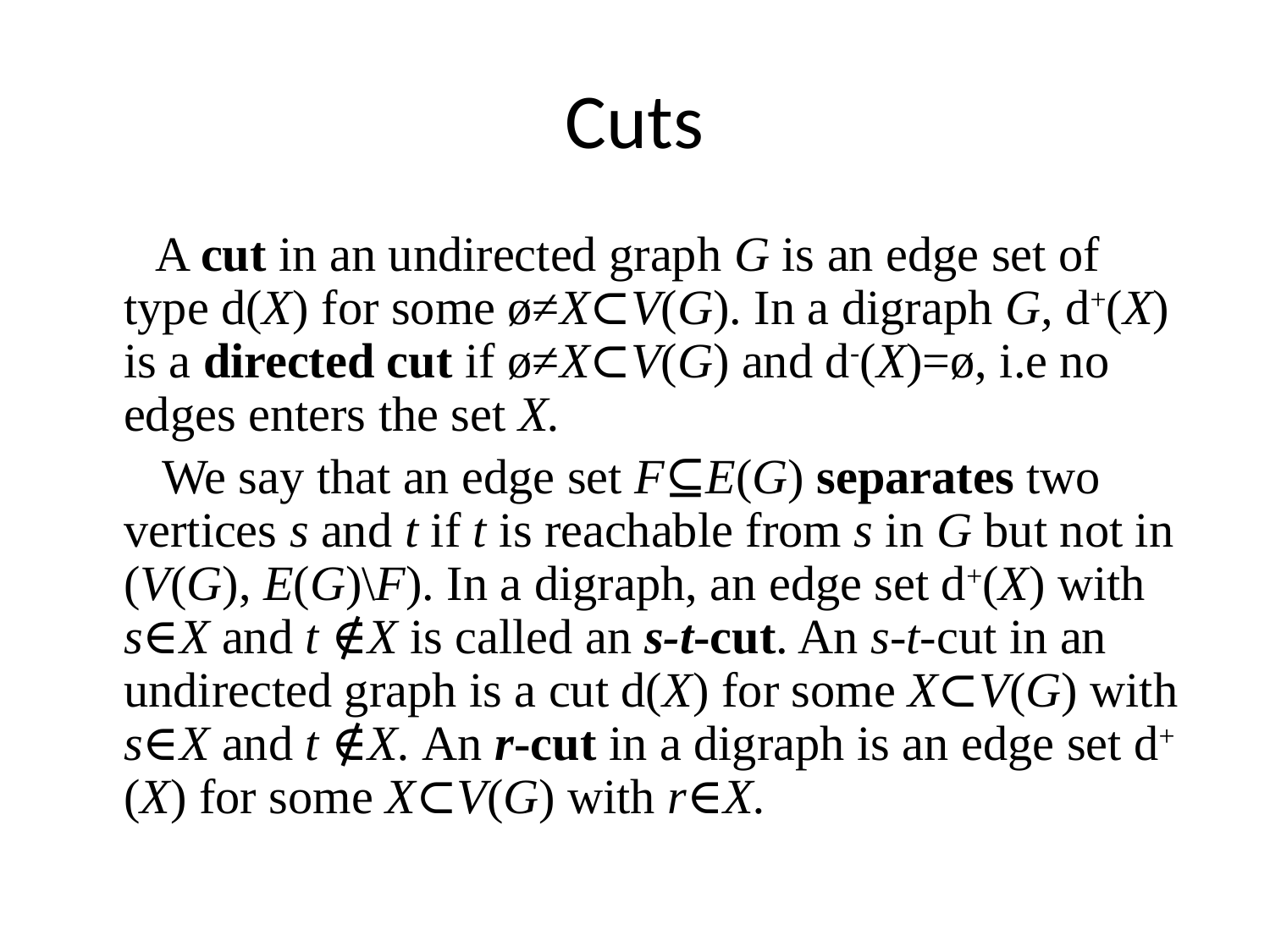

# Cuts
       A cut in an undirected graph G is an edge set of type d(X) for some ø≠X⊂V(G). In a digraph G, d+(X) is a directed cut if ø≠X⊂V(G) and d-(X)=ø, i.e no edges enters the set X.
       We say that an edge set F⊆E(G) separates two vertices s and t if t is reachable from s in G but not in (V(G), E(G)\F). In a digraph, an edge set d+(X) with s∈X and t ∉X is called an s-t-cut. An s-t-cut in an undirected graph is a cut d(X) for some X⊂V(G) with s∈X and t ∉X. An r-cut in a digraph is an edge set d+(X) for some X⊂V(G) with r∈X.